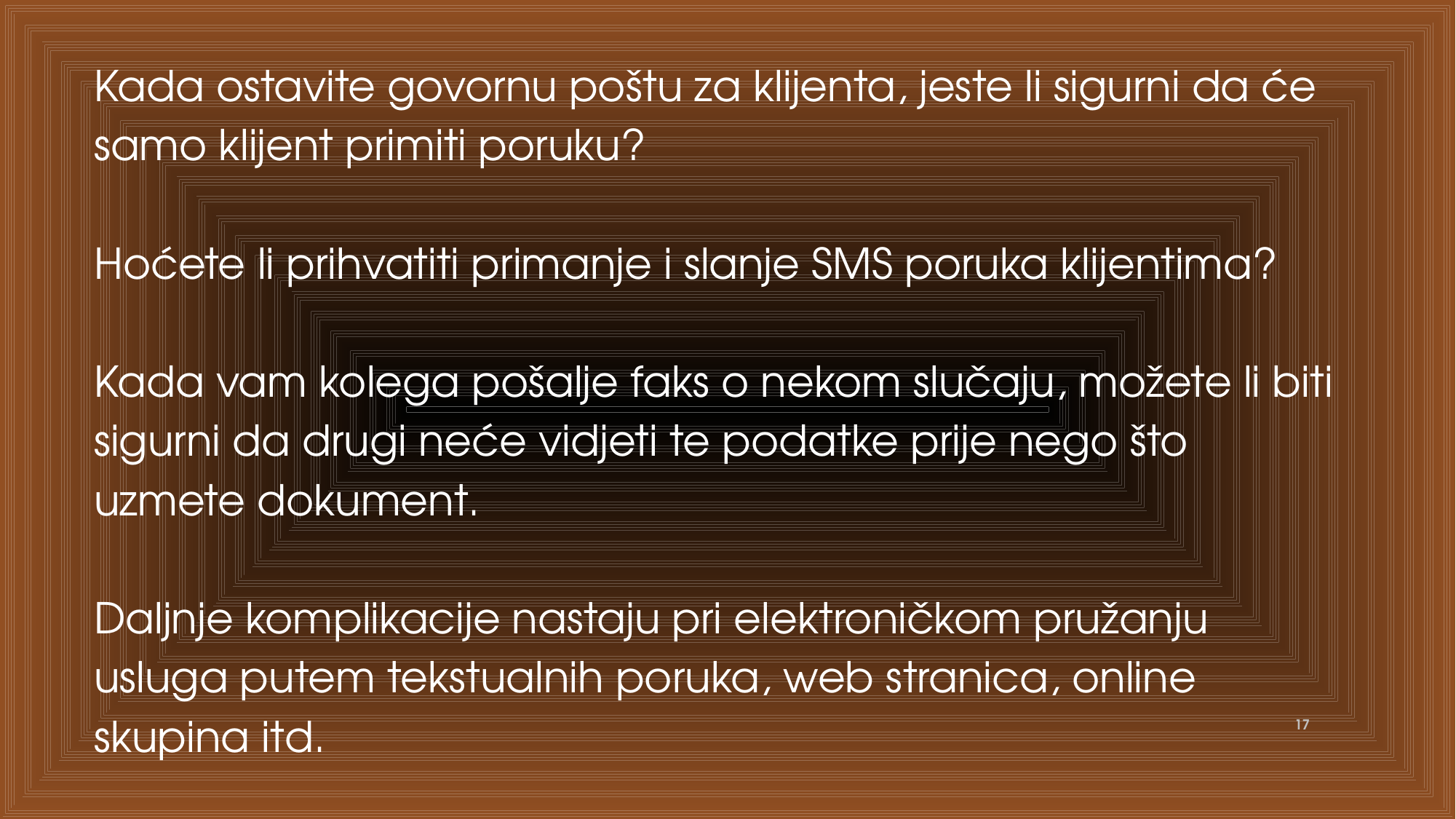

Kada ostavite govornu poštu za klijenta, jeste li sigurni da će samo klijent primiti poruku?

Hoćete li prihvatiti primanje i slanje SMS poruka klijentima?

Kada vam kolega pošalje faks o nekom slučaju, možete li biti sigurni da drugi neće vidjeti te podatke prije nego što uzmete dokument.

Daljnje komplikacije nastaju pri elektroničkom pružanju usluga putem tekstualnih poruka, web stranica, online skupina itd.
17